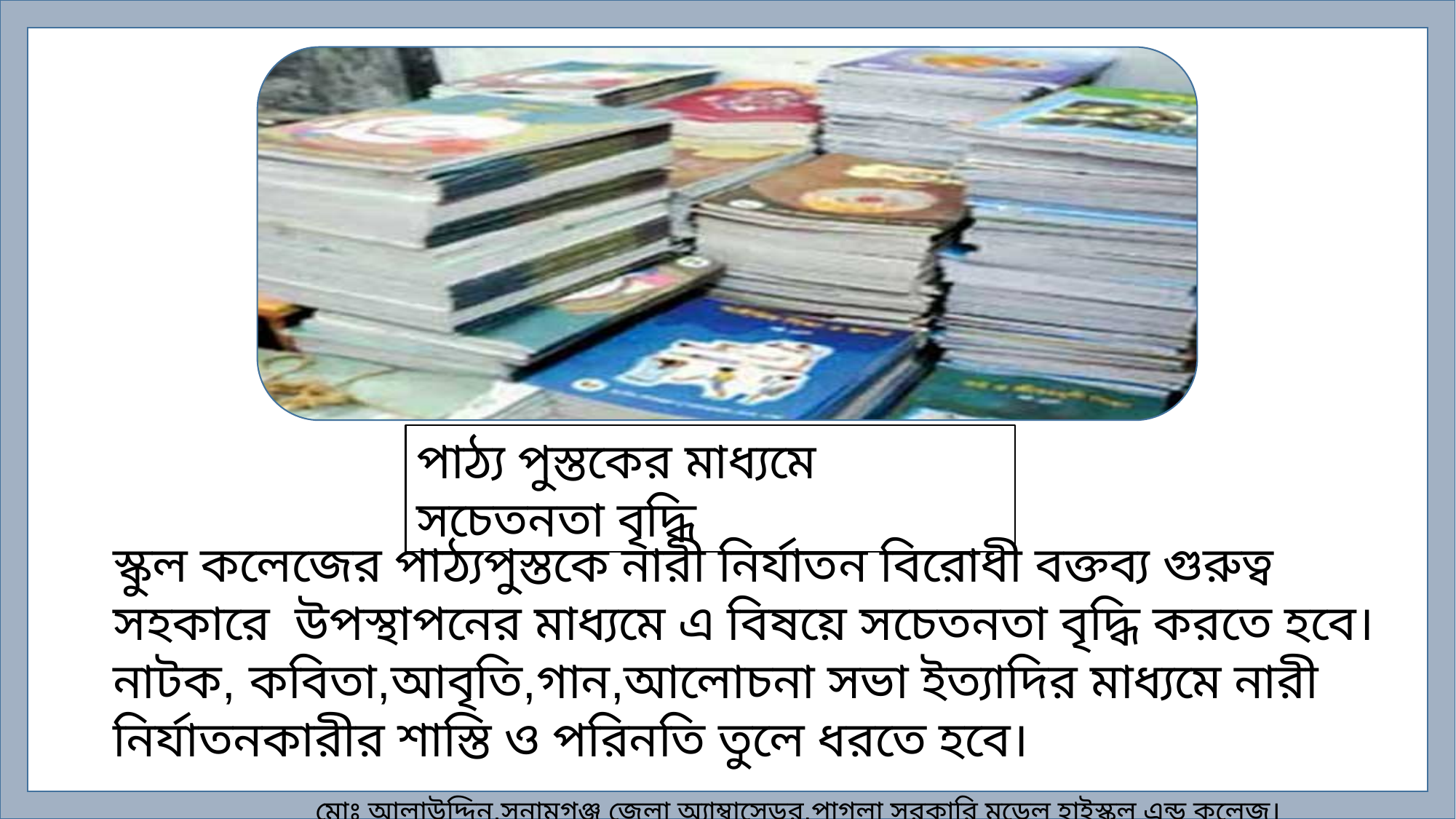

পাঠ্য পুস্তকের মাধ্যমে সচেতনতা বৃদ্ধি
স্কুল কলেজের পাঠ্যপুস্তকে নারী নির্যাতন বিরোধী বক্তব্য গুরুত্ব সহকারে  উপস্থাপনের মাধ্যমে এ বিষয়ে সচেতনতা বৃদ্ধি করতে হবে।নাটক, কবিতা,আবৃতি,গান,আলোচনা সভা ইত্যাদির মাধ্যমে নারী নির্যাতনকারীর শাস্তি ও পরিনতি তুলে ধরতে হবে।

মোঃ আলাউদ্দিন,সুনামগঞ্জ জেলা অ্যাম্বাসেডর,পাগলা সরকারি মডেল হাইস্কুল এন্ড কলেজ।